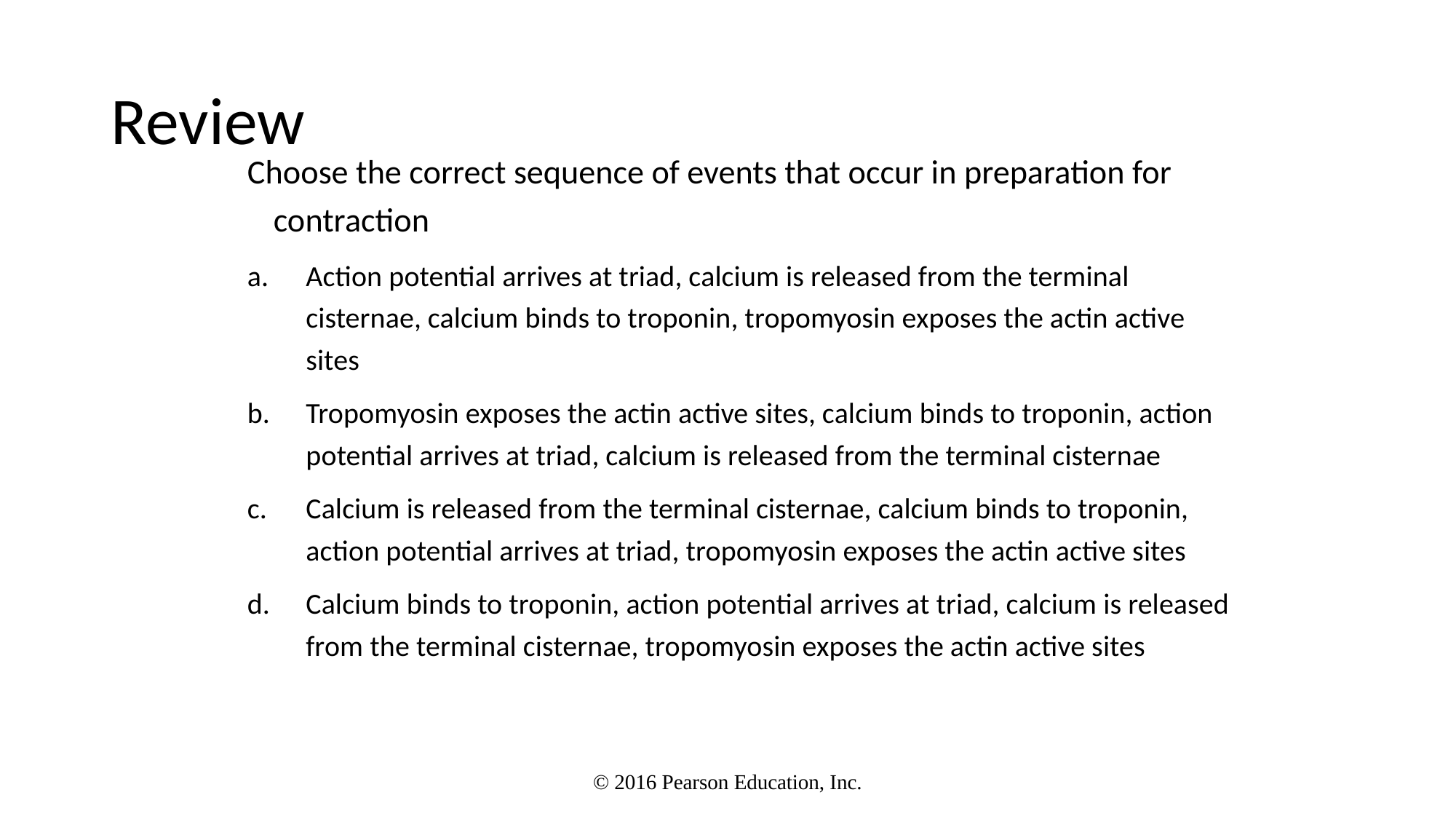

# Review
Choose the correct sequence of events that occur in preparation for contraction
Action potential arrives at triad, calcium is released from the terminal cisternae, calcium binds to troponin, tropomyosin exposes the actin active sites
Tropomyosin exposes the actin active sites, calcium binds to troponin, action potential arrives at triad, calcium is released from the terminal cisternae
Calcium is released from the terminal cisternae, calcium binds to troponin, action potential arrives at triad, tropomyosin exposes the actin active sites
Calcium binds to troponin, action potential arrives at triad, calcium is released from the terminal cisternae, tropomyosin exposes the actin active sites
© 2016 Pearson Education, Inc.